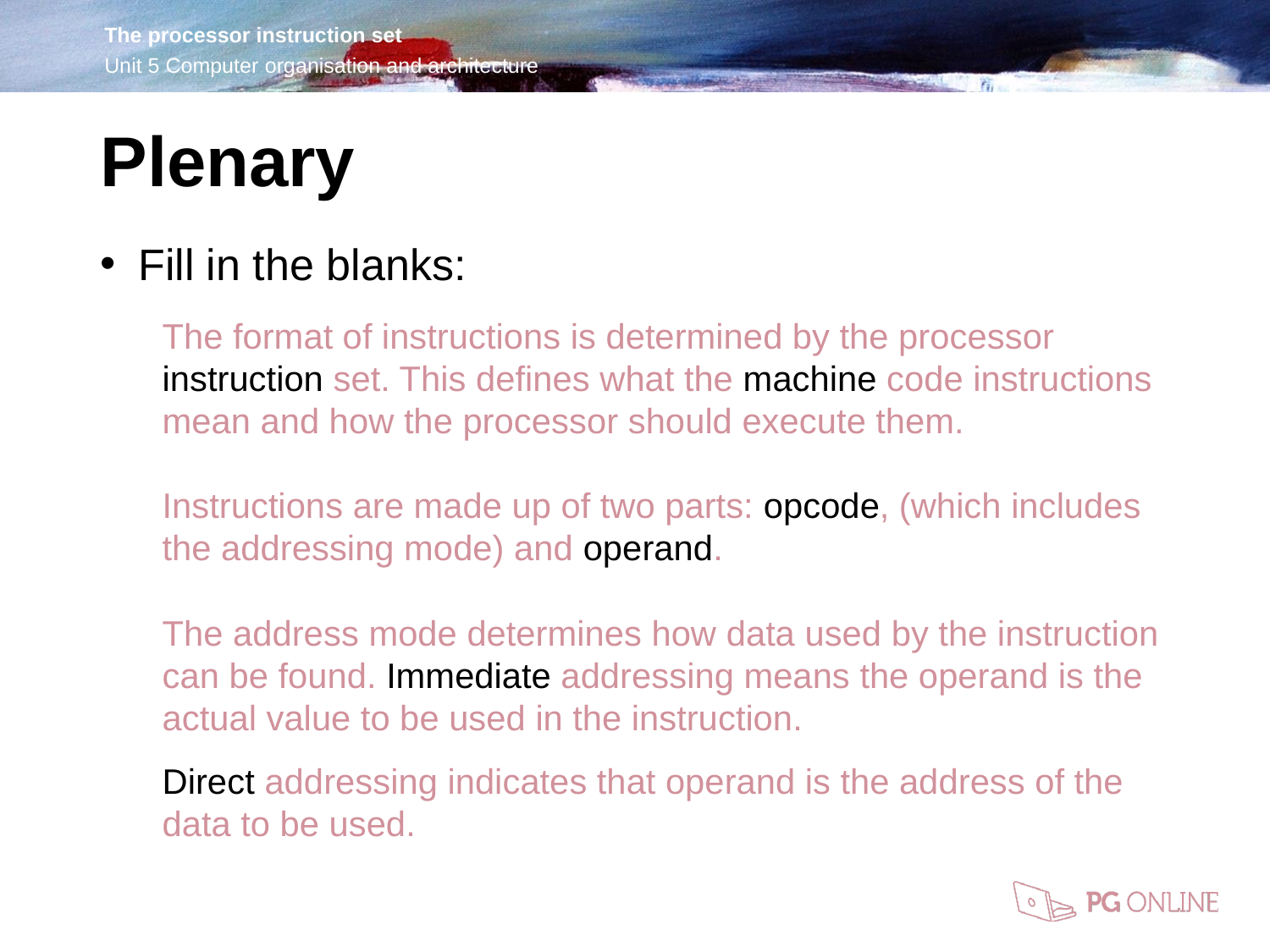

Plenary
Fill in the blanks:
The format of instructions is determined by the processor instruction set. This defines what the machine code instructions mean and how the processor should execute them.
Instructions are made up of two parts: opcode, (which includes the addressing mode) and operand.
The address mode determines how data used by the instruction can be found. Immediate addressing means the operand is the actual value to be used in the instruction.
Direct addressing indicates that operand is the address of the data to be used.